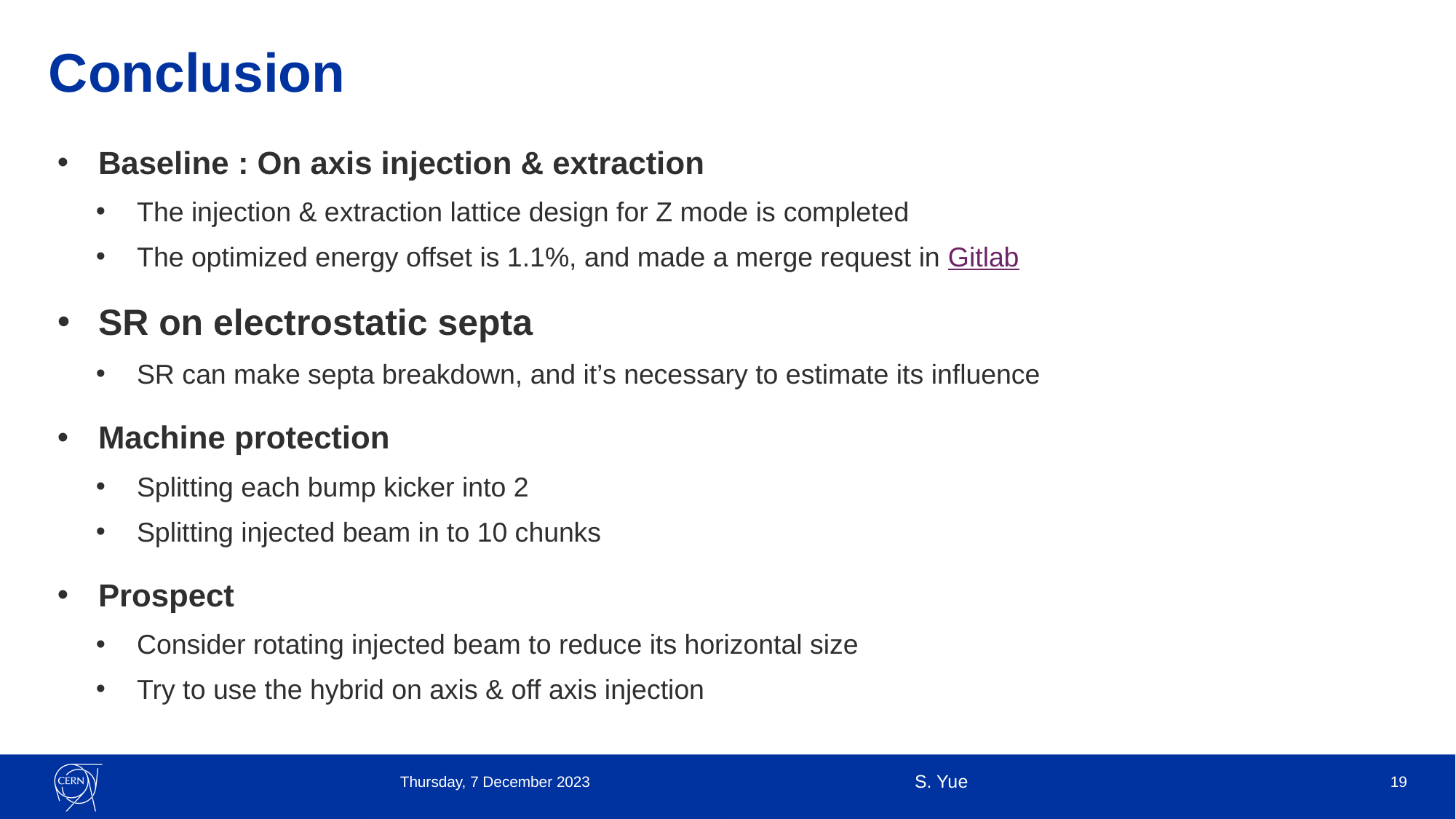

# Conclusion
Baseline : On axis injection & extraction
The injection & extraction lattice design for Z mode is completed
The optimized energy offset is 1.1%, and made a merge request in Gitlab
SR on electrostatic septa
SR can make septa breakdown, and it’s necessary to estimate its influence
Machine protection
Splitting each bump kicker into 2
Splitting injected beam in to 10 chunks
Prospect
Consider rotating injected beam to reduce its horizontal size
Try to use the hybrid on axis & off axis injection

Thursday, 7 December 2023
S. Yue
19